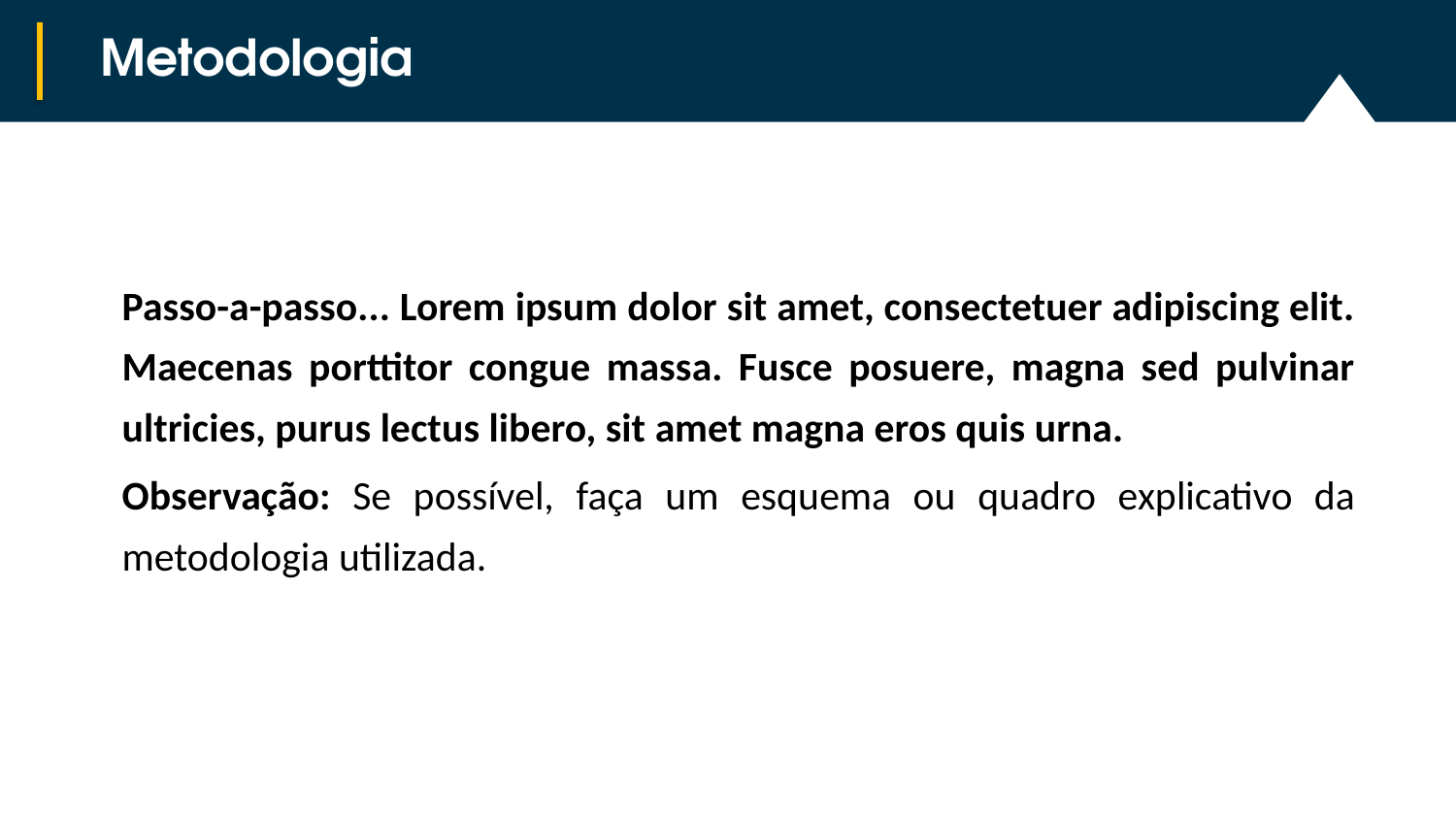

Metodologia

Passo-a-passo... Lorem ipsum dolor sit amet, consectetuer adipiscing elit. Maecenas porttitor congue massa. Fusce posuere, magna sed pulvinar ultricies, purus lectus libero, sit amet magna eros quis urna.
Observação: Se possível, faça um esquema ou quadro explicativo da metodologia utilizada.